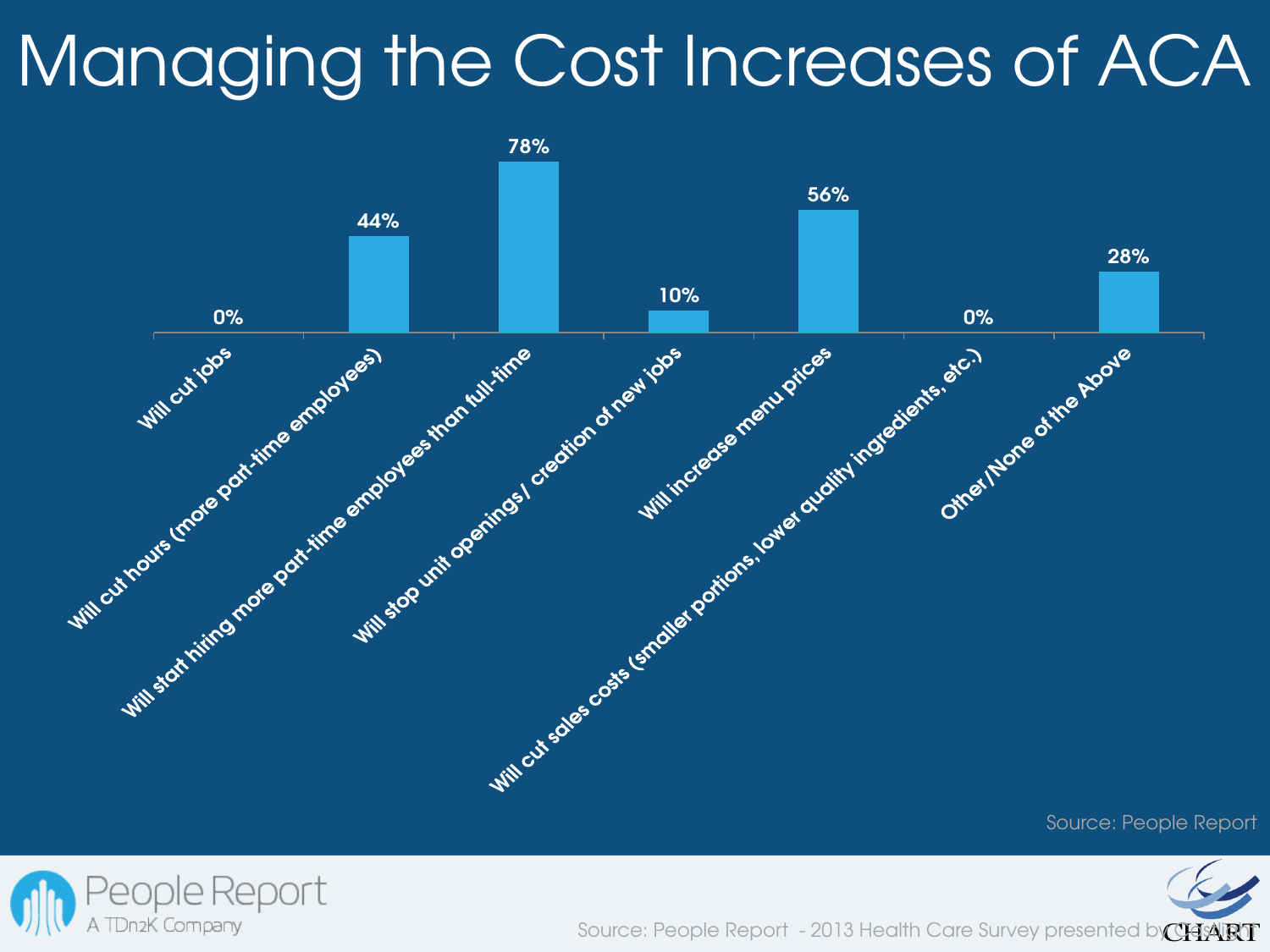

Managing the Cost Increases of ACA

### Chart

| Category |  |
|---|---|
| Will cut jobs | 0.0 |
| Will cut hours (more part-time employees) | 0.44 |
| Will start hiring more part-time employees than full-time | 0.78 |
| Will stop unit openings/ creation of new jobs | 0.1 |
| Will increase menu prices | 0.56 |
| Will cut sales costs (smaller portions, lower quality ingredients, etc.) | 0.0 |
| Other/None of the Above | 0.2800000000000001 |
Source: People Report
Source: People Report  - 2013 Health Care Survey presented by Castlight